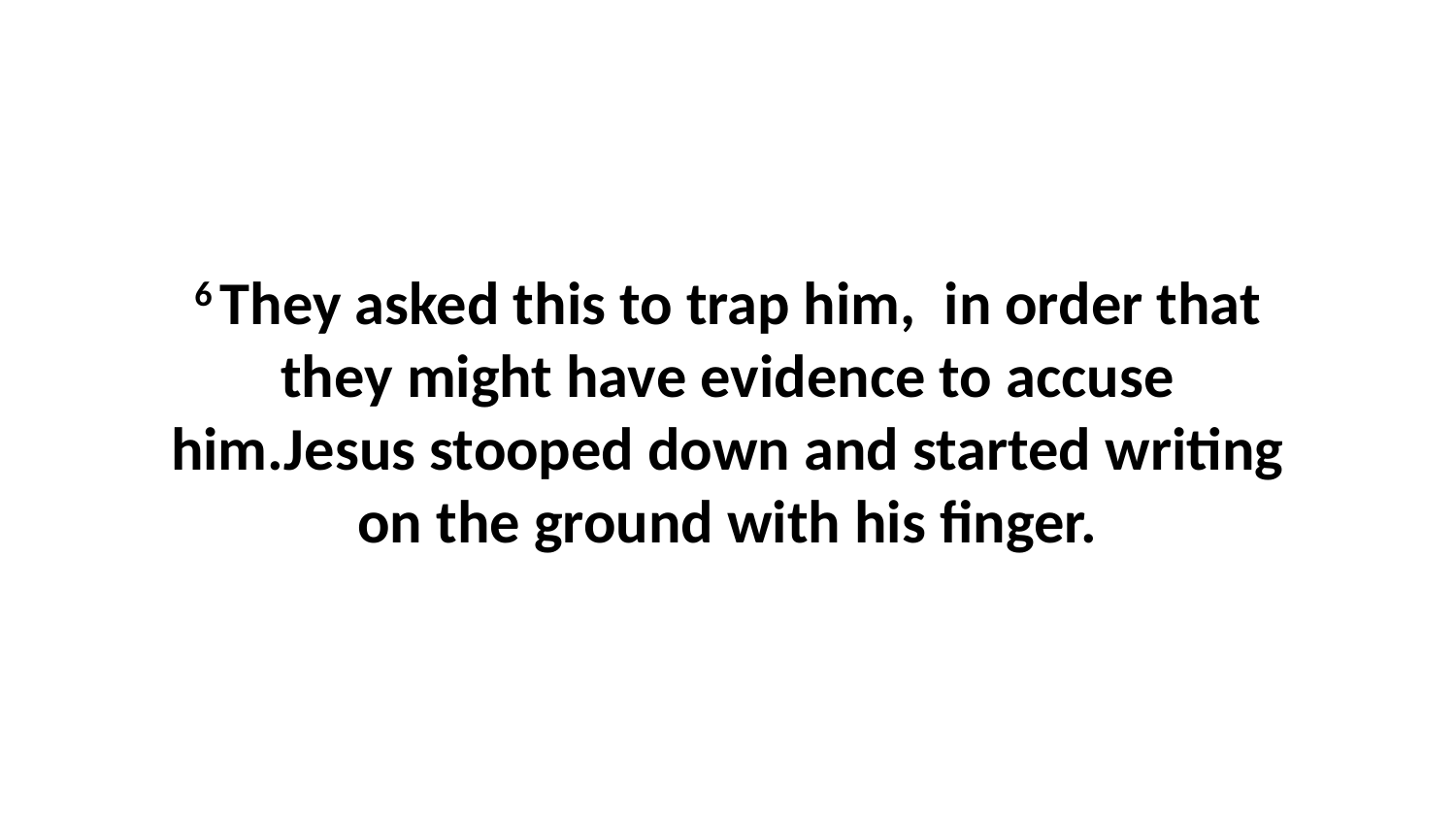

6 They asked this to trap him,  in order that they might have evidence to accuse him.Jesus stooped down and started writing on the ground with his finger.